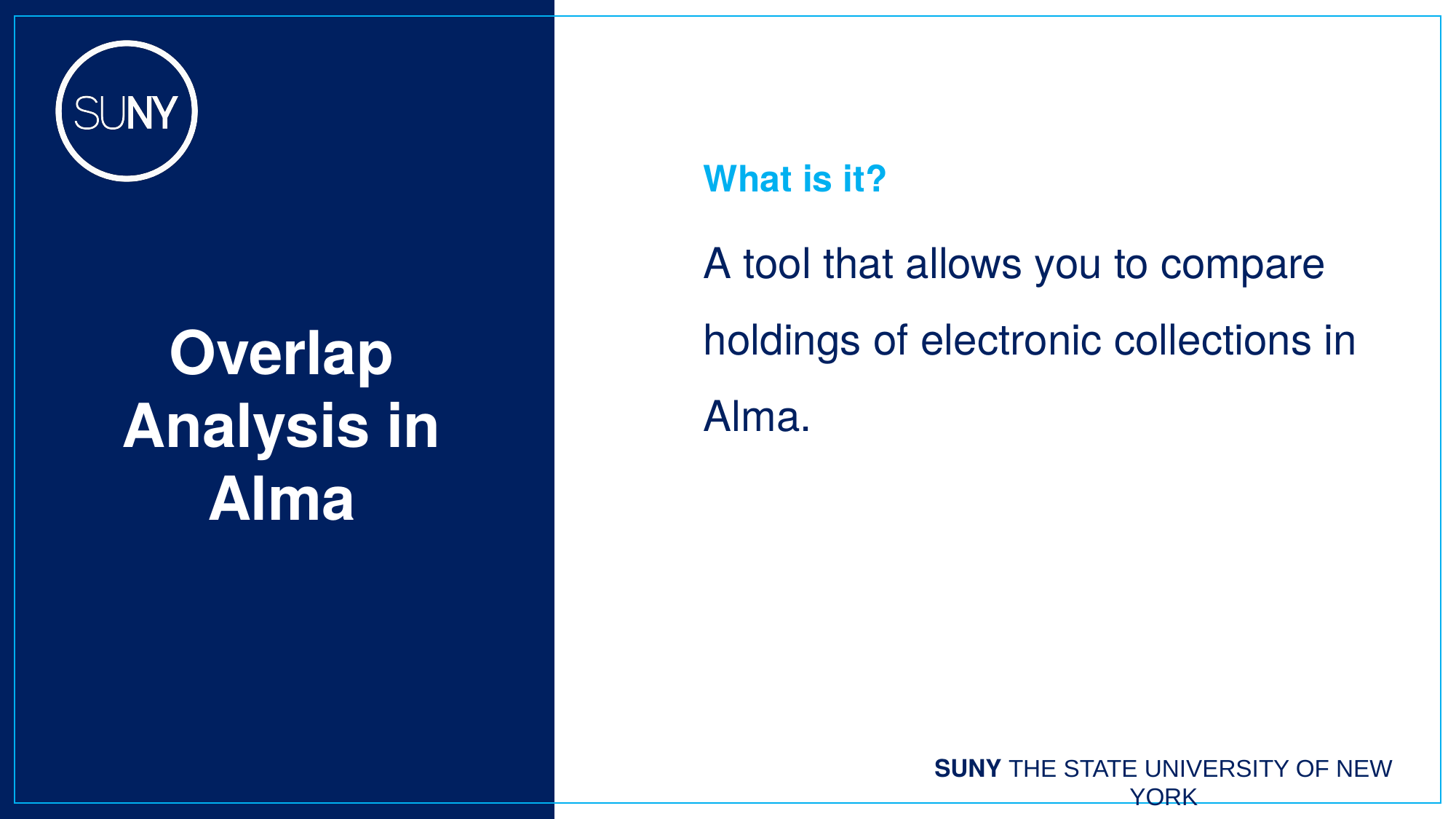

What is it?
A tool that allows you to compare holdings of electronic collections in Alma.

Overlap Analysis in Alma